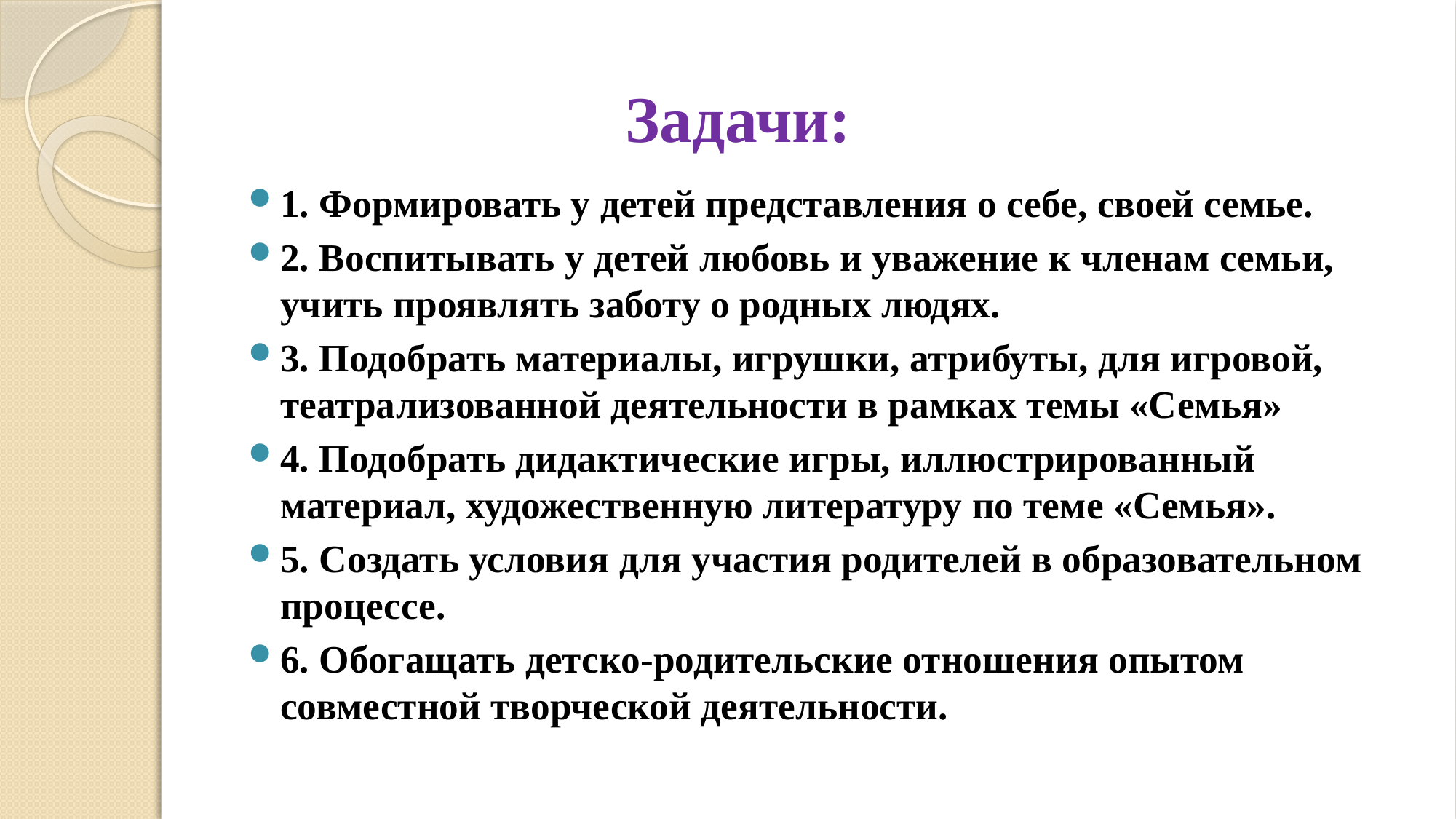

# Задачи:
1. Формировать у детей представления о себе, своей семье.
2. Воспитывать у детей любовь и уважение к членам семьи, учить проявлять заботу о родных людях.
3. Подобрать материалы, игрушки, атрибуты, для игровой, театрализованной деятельности в рамках темы «Семья»
4. Подобрать дидактические игры, иллюстрированный материал, художественную литературу по теме «Семья».
5. Создать условия для участия родителей в образовательном процессе.
6. Обогащать детско-родительские отношения опытом совместной творческой деятельности.